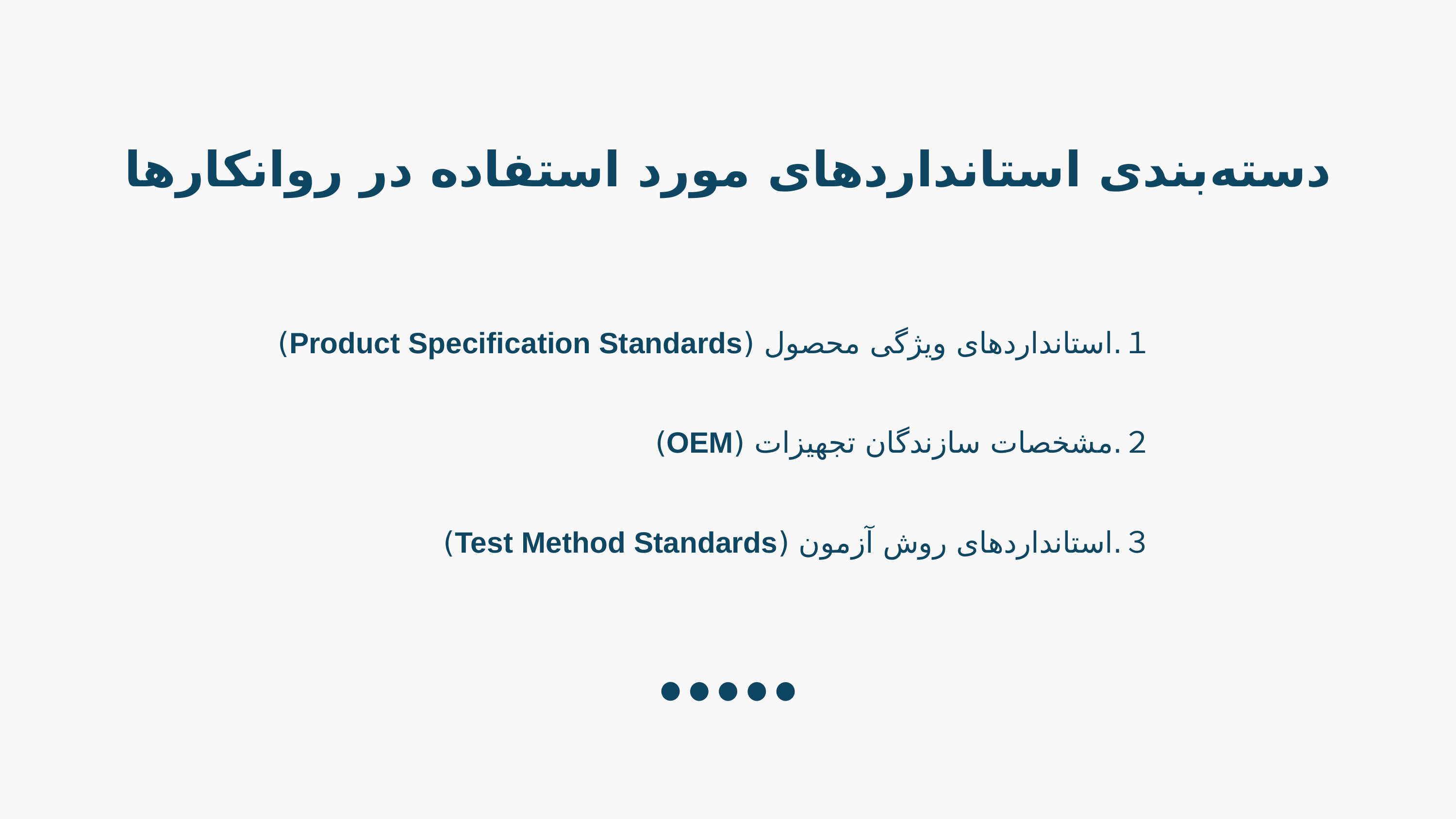

دسته‌بندی استانداردهای مورد استفاده در روانکارها
１.استانداردهای ویژگی محصول (Product Specification Standards)

２.مشخصات سازندگان تجهیزات (OEM)

３.استانداردهای روش آزمون (Test Method Standards)